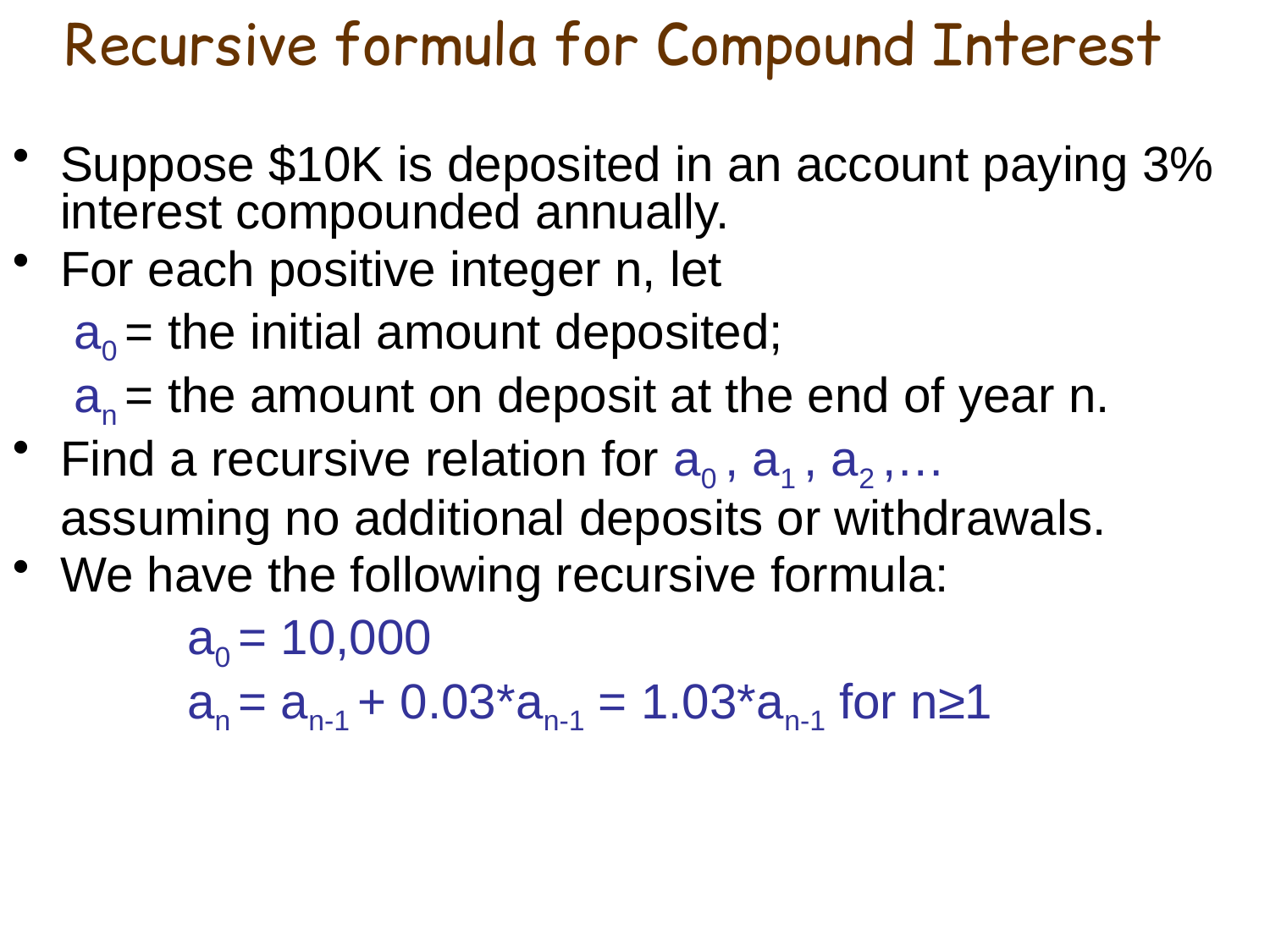

# Recursive formula for Compound Interest
Suppose $10K is deposited in an account paying 3% interest compounded annually.
For each positive integer n, let
	 a0 = the initial amount deposited;
	 an = the amount on deposit at the end of year n.
Find a recursive relation for a0 , a1 , a2 ,…
	assuming no additional deposits or withdrawals.
We have the following recursive formula:
		a0 = 10,000
		an = an-1 + 0.03*an-1 = 1.03*an-1 for n≥1